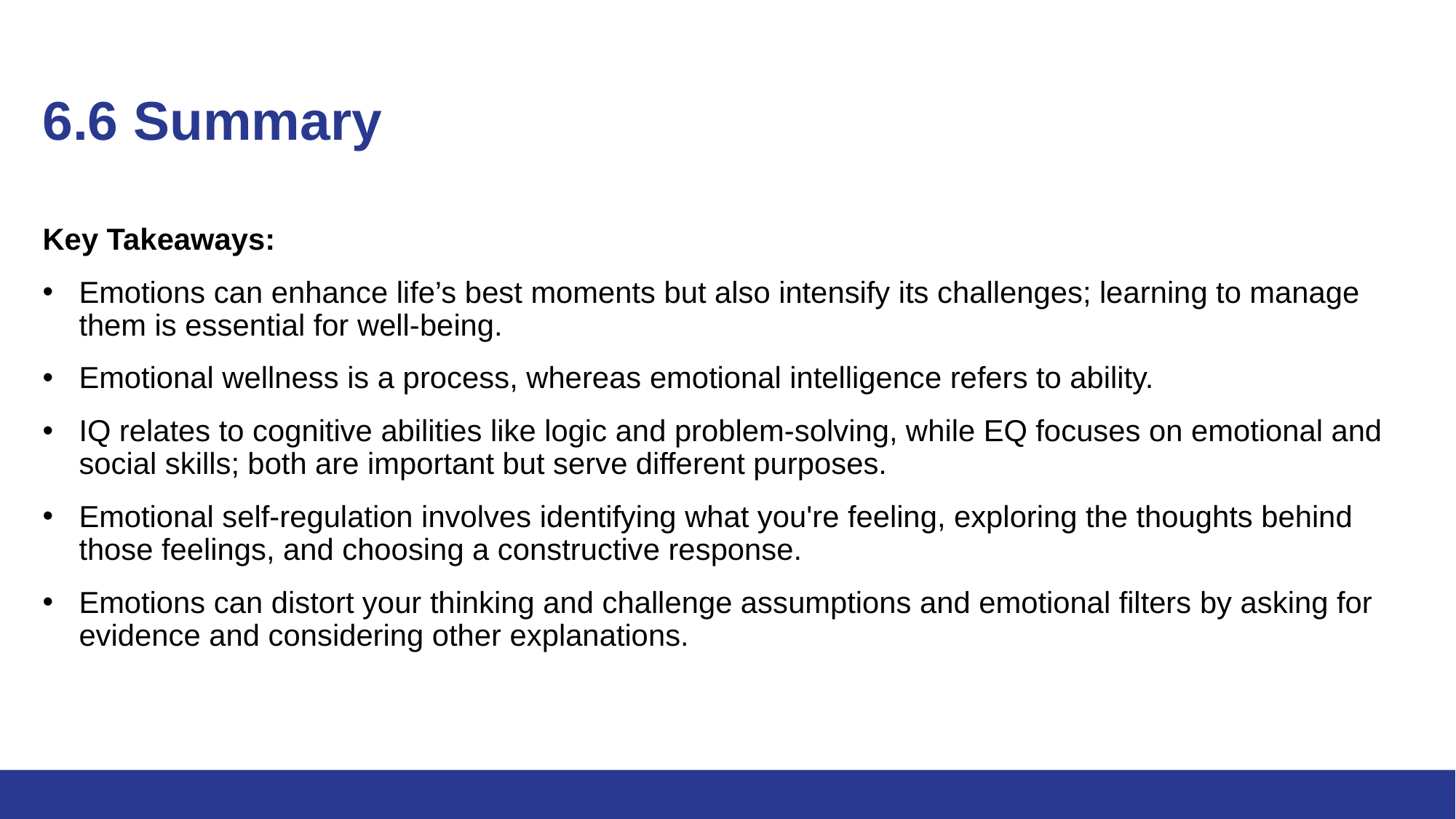

# 6.6 Summary
Key Takeaways:
Emotions can enhance life’s best moments but also intensify its challenges; learning to manage them is essential for well-being.
Emotional wellness is a process, whereas emotional intelligence refers to ability.
IQ relates to cognitive abilities like logic and problem-solving, while EQ focuses on emotional and social skills; both are important but serve different purposes.
Emotional self-regulation involves identifying what you're feeling, exploring the thoughts behind those feelings, and choosing a constructive response.
Emotions can distort your thinking and challenge assumptions and emotional filters by asking for evidence and considering other explanations.